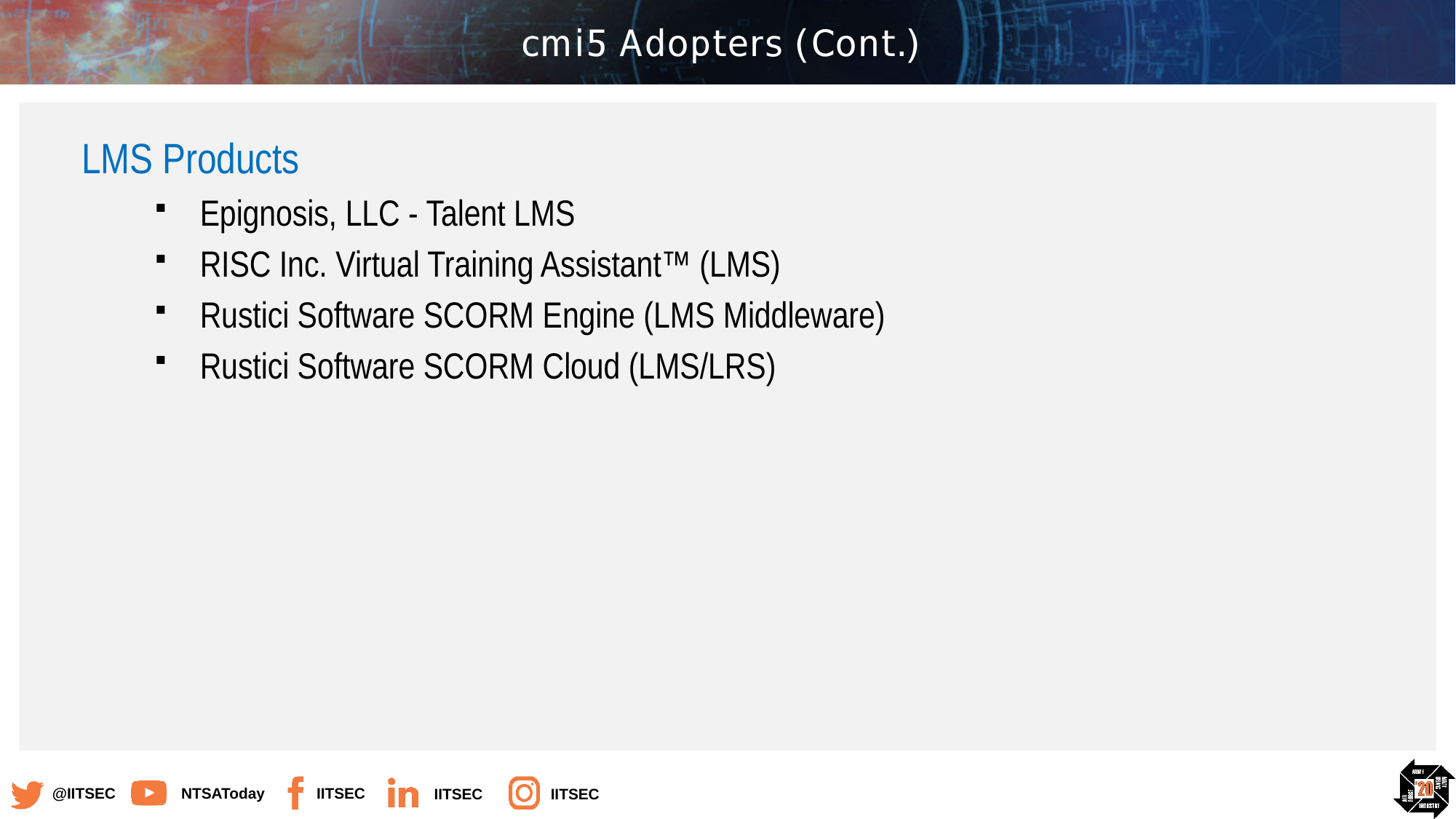

# cmi5 Adopters (Cont.)

LMS Products
Epignosis, LLC - Talent LMS
RISC Inc. Virtual Training Assistant™ (LMS)
Rustici Software SCORM Engine (LMS Middleware)
Rustici Software SCORM Cloud (LMS/LRS)